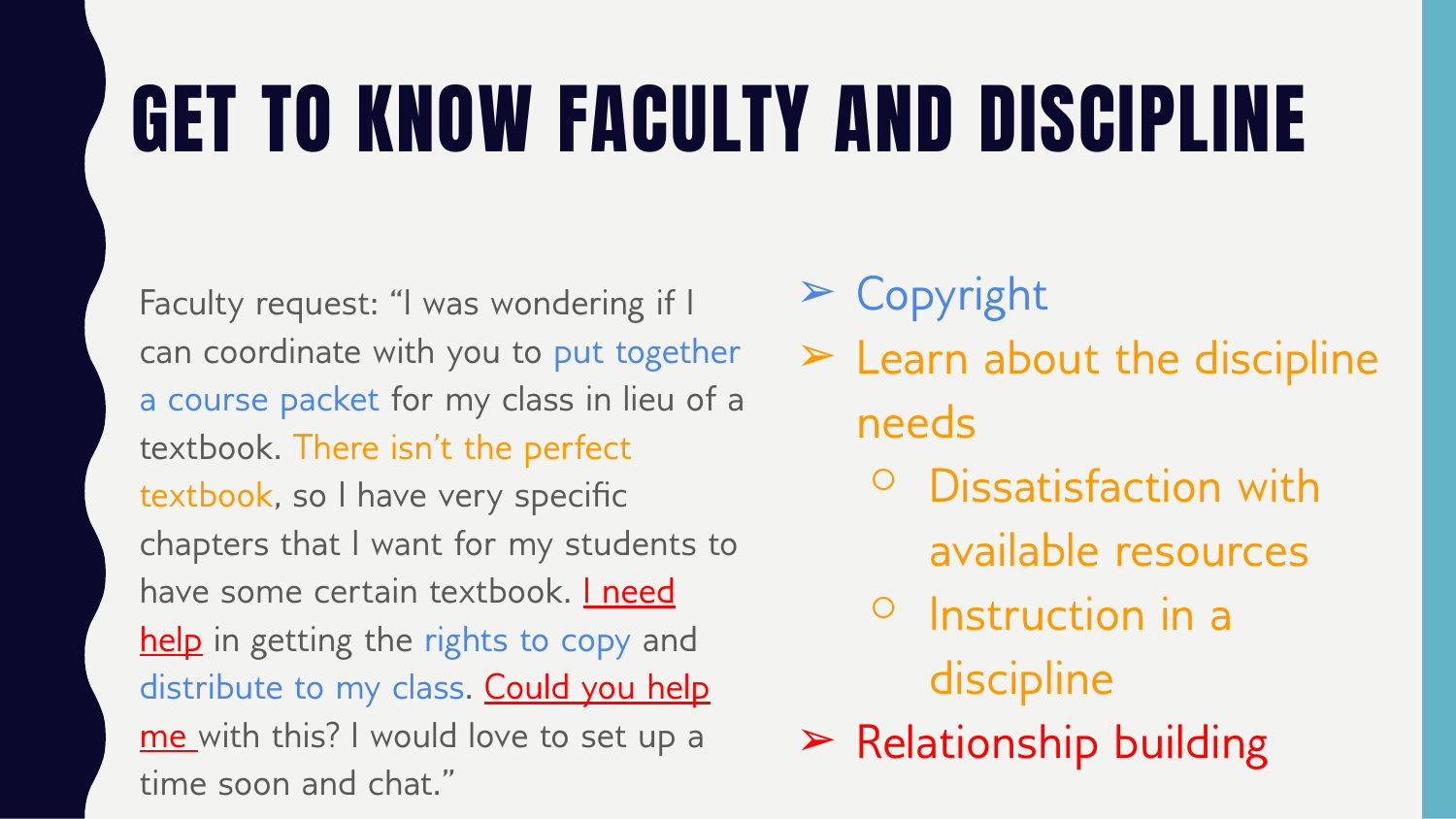

# get to know faculty and discipline
Copyright
Learn about the discipline needs
Dissatisfaction with available resources
Instruction in a discipline
Relationship building
Faculty request: “I was wondering if I can coordinate with you to put together a course packet for my class in lieu of a textbook. There isn’t the perfect textbook, so I have very specific chapters that I want for my students to have some certain textbook. I need help in getting the rights to copy and distribute to my class. Could you help me with this? I would love to set up a time soon and chat.”